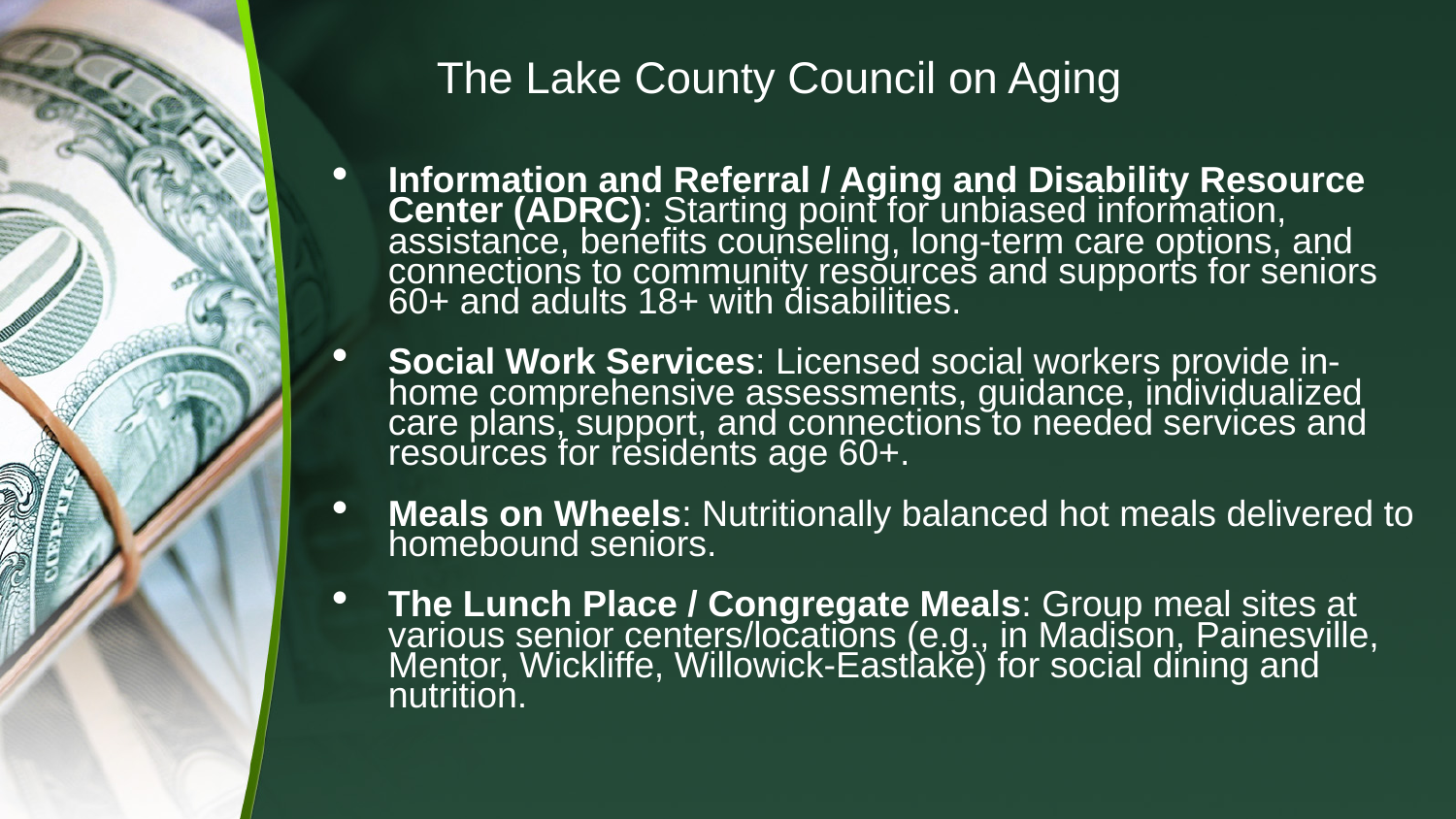

# The Lake County Council on Aging
Information and Referral / Aging and Disability Resource Center (ADRC): Starting point for unbiased information, assistance, benefits counseling, long-term care options, and connections to community resources and supports for seniors 60+ and adults 18+ with disabilities.

Social Work Services: Licensed social workers provide in-home comprehensive assessments, guidance, individualized care plans, support, and connections to needed services and resources for residents age 60+.

Meals on Wheels: Nutritionally balanced hot meals delivered to homebound seniors.

The Lunch Place / Congregate Meals: Group meal sites at various senior centers/locations (e.g., in Madison, Painesville, Mentor, Wickliffe, Willowick-Eastlake) for social dining and nutrition.